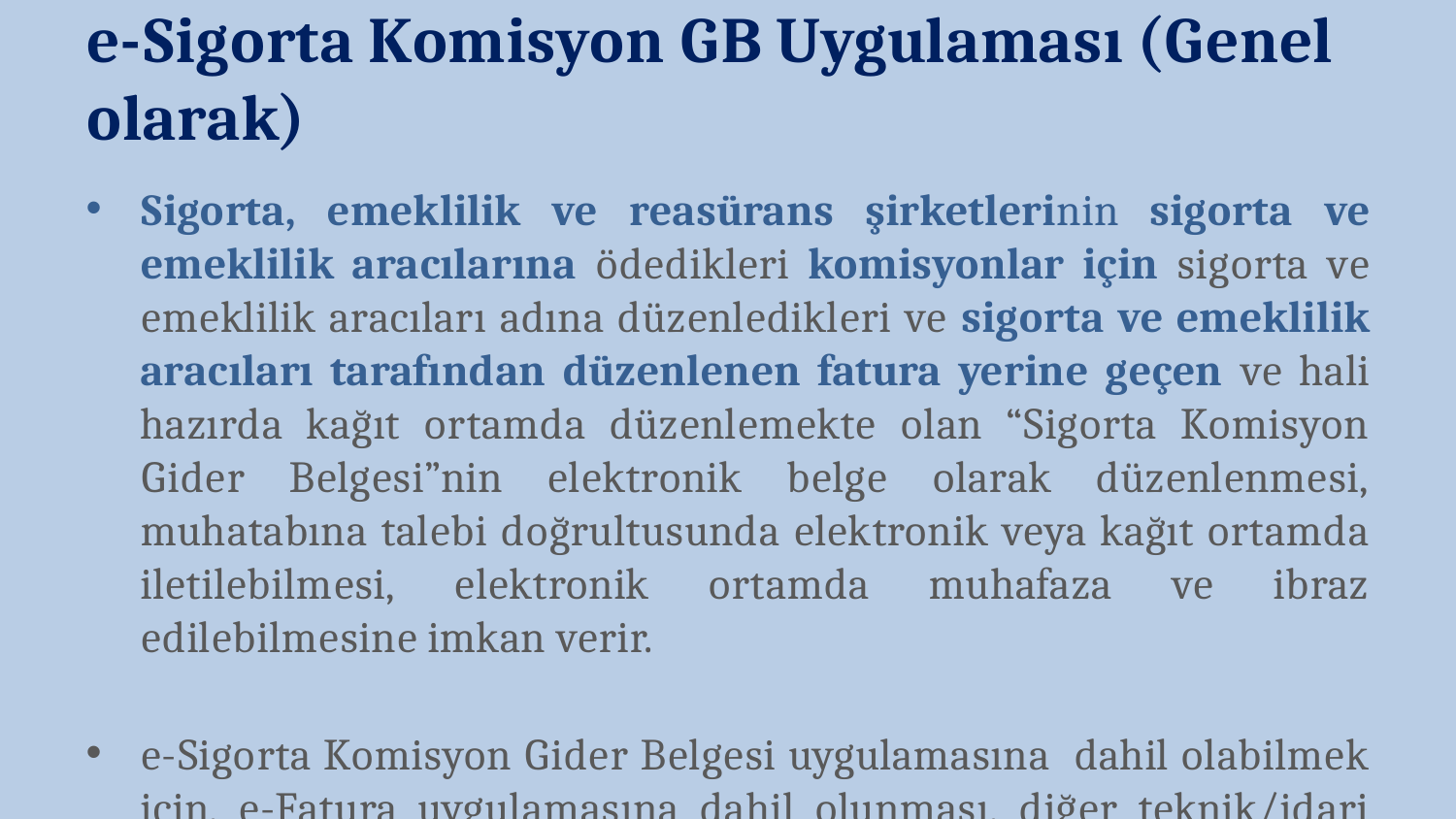

e-Sigorta Komisyon GB Uygulaması (Genel olarak)
Sigorta, emeklilik ve reasürans şirketlerinin sigorta ve emeklilik aracılarına ödedikleri komisyonlar için sigorta ve emeklilik aracıları adına düzenledikleri ve sigorta ve emeklilik aracıları tarafından düzenlenen fatura yerine geçen ve hali hazırda kağıt ortamda düzenlemekte olan “Sigorta Komisyon Gider Belgesi”nin elektronik belge olarak düzenlenmesi, muhatabına talebi doğrultusunda elektronik veya kağıt ortamda iletilebilmesi, elektronik ortamda muhafaza ve ibraz edilebilmesine imkan verir.

e-Sigorta Komisyon Gider Belgesi uygulamasına  dahil olabilmek için, e-Fatura uygulamasına dahil olunması, diğer teknik/idari hazırlıkların yapılması ve uygulamadan yararlanmaya yönelik yöntem ve başvuruya ilişkin süreçlerin tamamlanması gerekir.